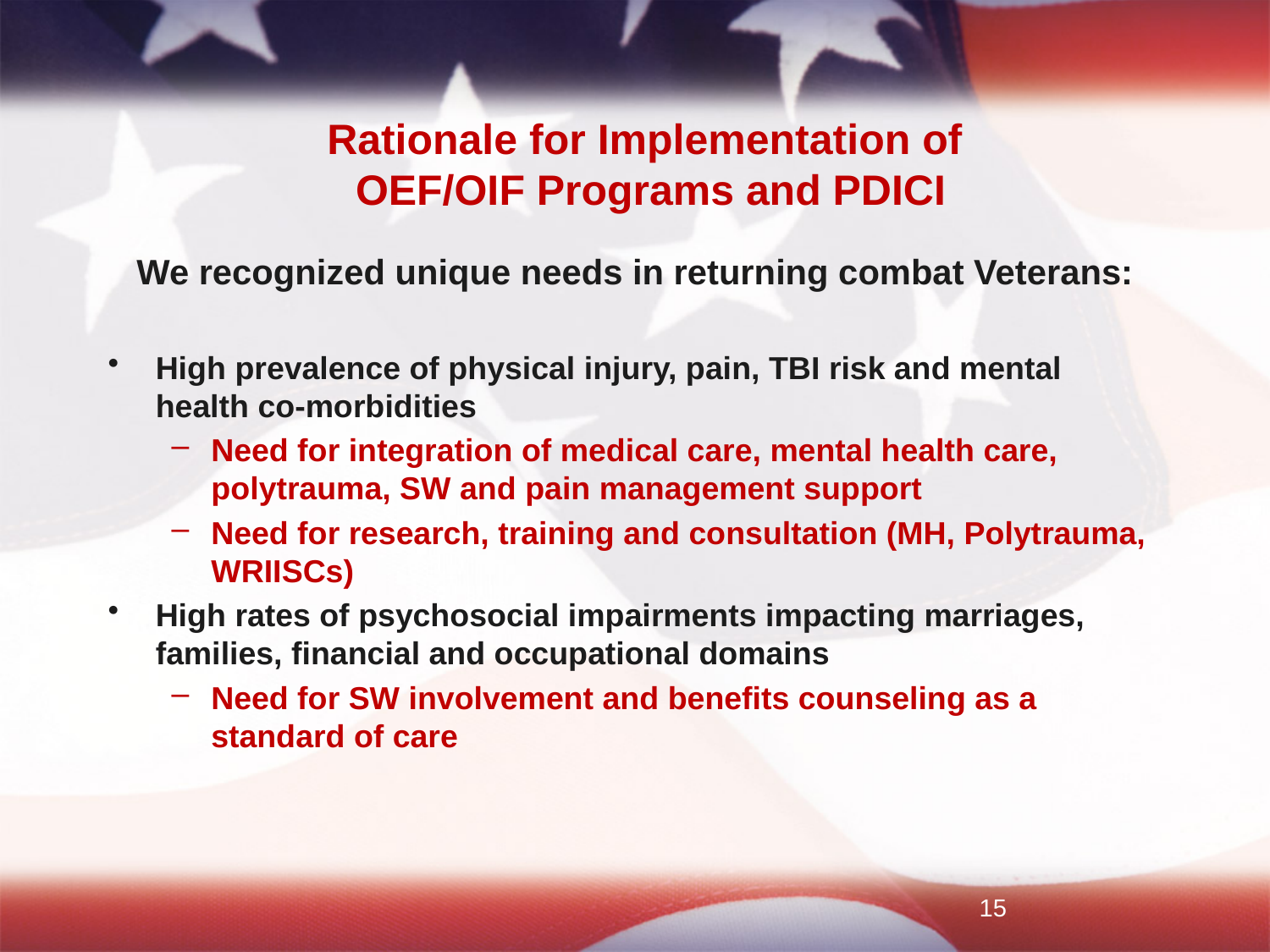

Rationale for Implementation of
OEF/OIF Programs and PDICI

We recognized unique needs in returning combat Veterans:

High prevalence of physical injury, pain, TBI risk and mental health co-morbidities
Need for integration of medical care, mental health care, polytrauma, SW and pain management support
Need for research, training and consultation (MH, Polytrauma, WRIISCs)
High rates of psychosocial impairments impacting marriages, families, financial and occupational domains
Need for SW involvement and benefits counseling as a standard of care

15